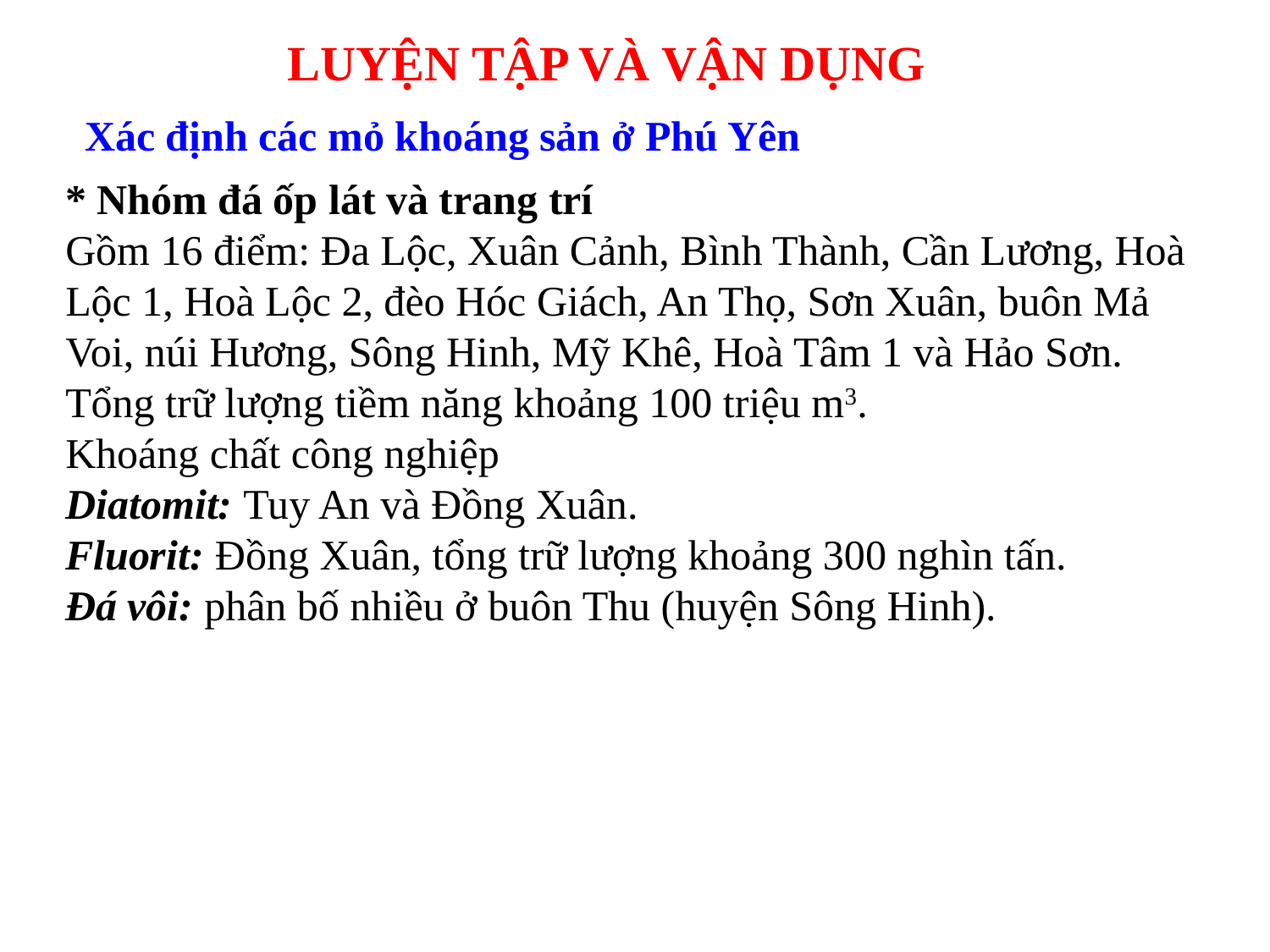

LUYỆN TẬP VÀ VẬN DỤNG
Xác định các mỏ khoáng sản ở Phú Yên
* Nhóm đá ốp lát và trang trí
Gồm 16 điểm: Đa Lộc, Xuân Cảnh, Bình Thành, Cần Lương, Hoà Lộc 1, Hoà Lộc 2, đèo Hóc Giách, An Thọ, Sơn Xuân, buôn Mả Voi, núi Hương, Sông Hinh, Mỹ Khê, Hoà Tâm 1 và Hảo Sơn. Tổng trữ lượng tiềm năng khoảng 100 triệu m3.
Khoáng chất công nghiệp
Diatomit: Tuy An và Đồng Xuân.
Fluorit: Đồng Xuân, tổng trữ lượng khoảng 300 nghìn tấn.
Đá vôi: phân bố nhiều ở buôn Thu (huyện Sông Hinh).